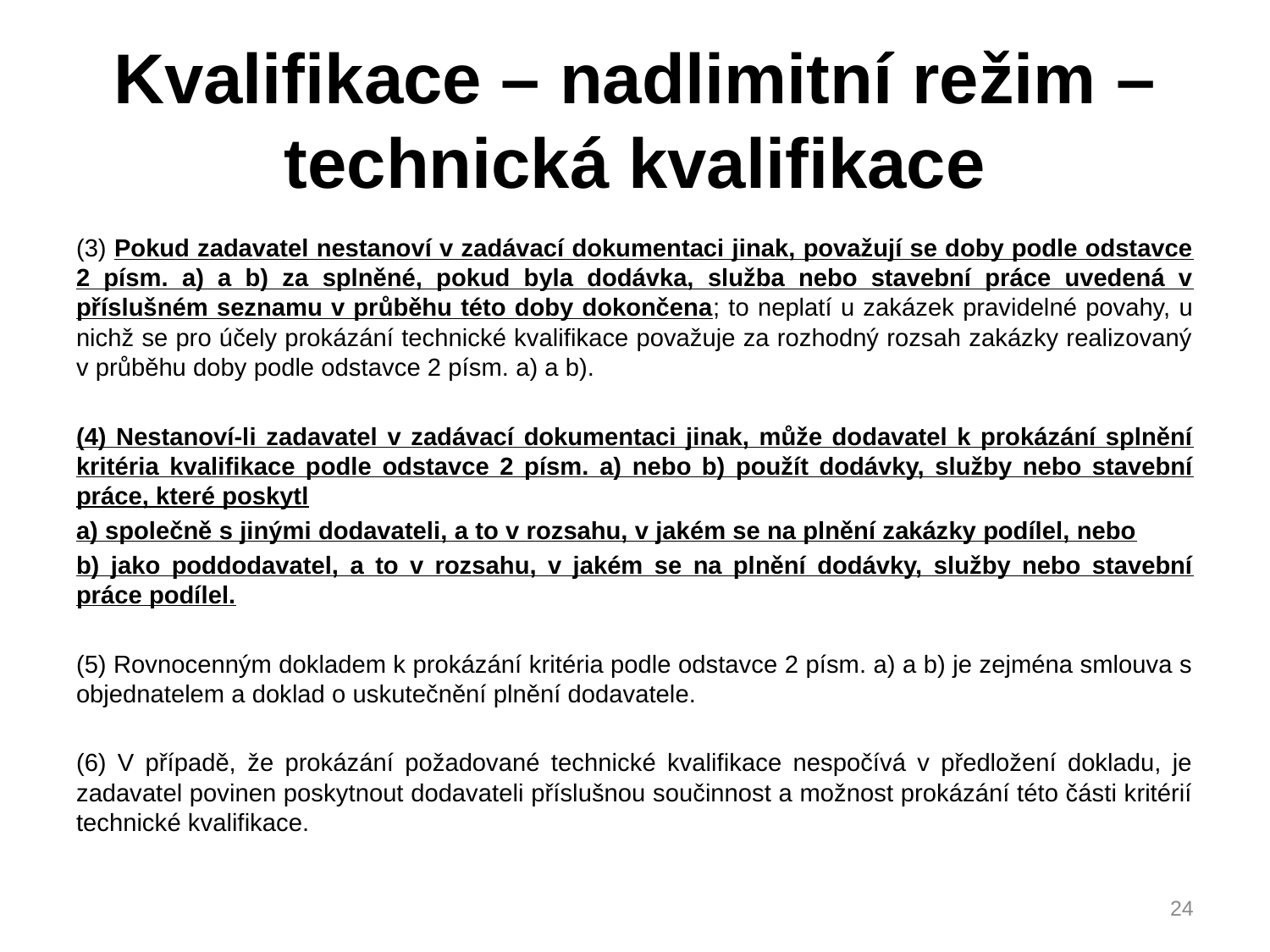

# Kvalifikace – nadlimitní režim – technická kvalifikace
(3) Pokud zadavatel nestanoví v zadávací dokumentaci jinak, považují se doby podle odstavce 2 písm. a) a b) za splněné, pokud byla dodávka, služba nebo stavební práce uvedená v příslušném seznamu v průběhu této doby dokončena; to neplatí u zakázek pravidelné povahy, u nichž se pro účely prokázání technické kvalifikace považuje za rozhodný rozsah zakázky realizovaný v průběhu doby podle odstavce 2 písm. a) a b).

(4) Nestanoví-li zadavatel v zadávací dokumentaci jinak, může dodavatel k prokázání splnění kritéria kvalifikace podle odstavce 2 písm. a) nebo b) použít dodávky, služby nebo stavební práce, které poskytl
a) společně s jinými dodavateli, a to v rozsahu, v jakém se na plnění zakázky podílel, nebo
b) jako poddodavatel, a to v rozsahu, v jakém se na plnění dodávky, služby nebo stavební práce podílel.

(5) Rovnocenným dokladem k prokázání kritéria podle odstavce 2 písm. a) a b) je zejména smlouva s objednatelem a doklad o uskutečnění plnění dodavatele.

(6) V případě, že prokázání požadované technické kvalifikace nespočívá v předložení dokladu, je zadavatel povinen poskytnout dodavateli příslušnou součinnost a možnost prokázání této části kritérií technické kvalifikace.

24